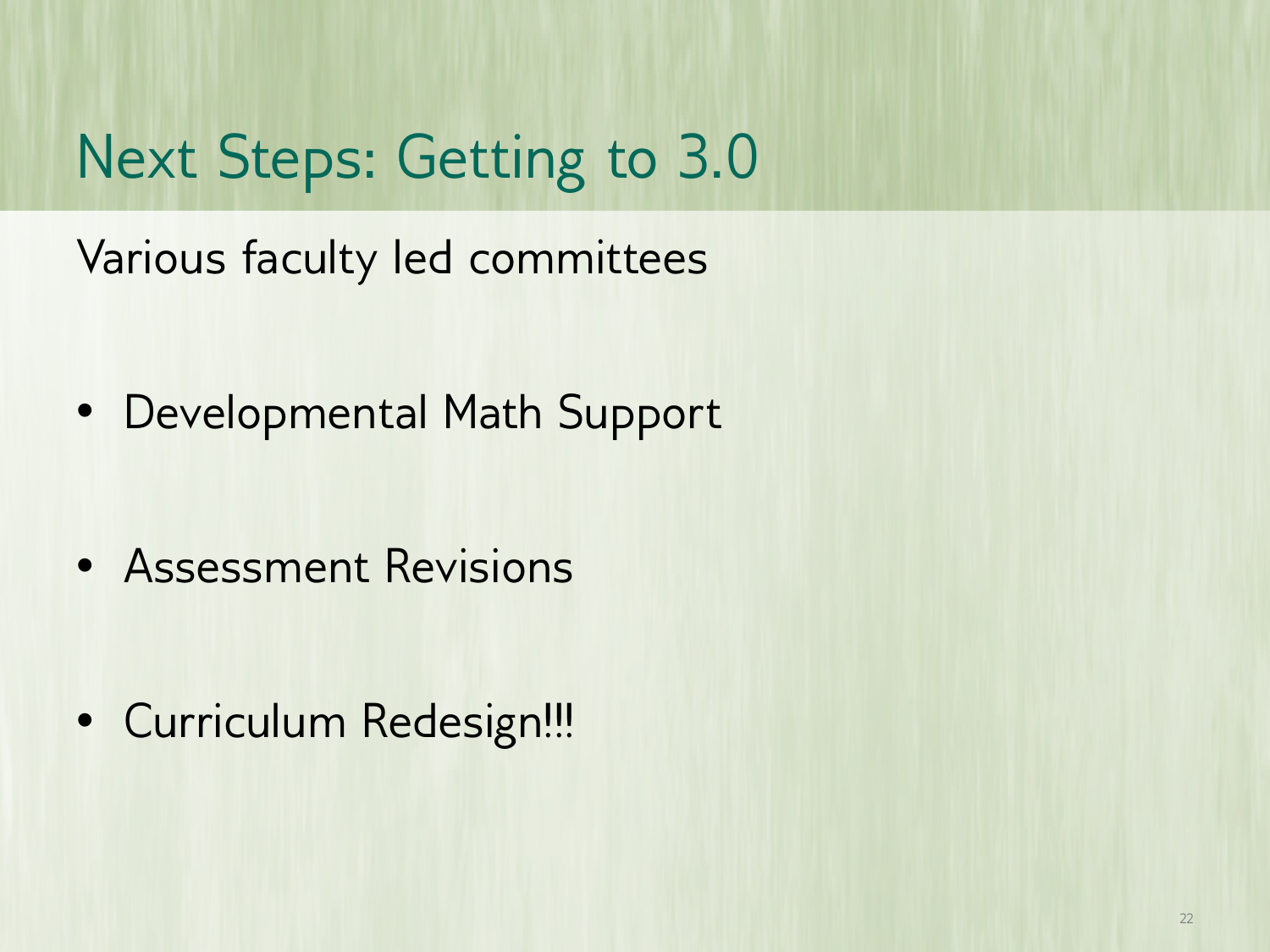

# Next Steps: Getting to 3.0
Various faculty led committees

Developmental Math Support

Assessment Revisions

Curriculum Redesign!!!
22